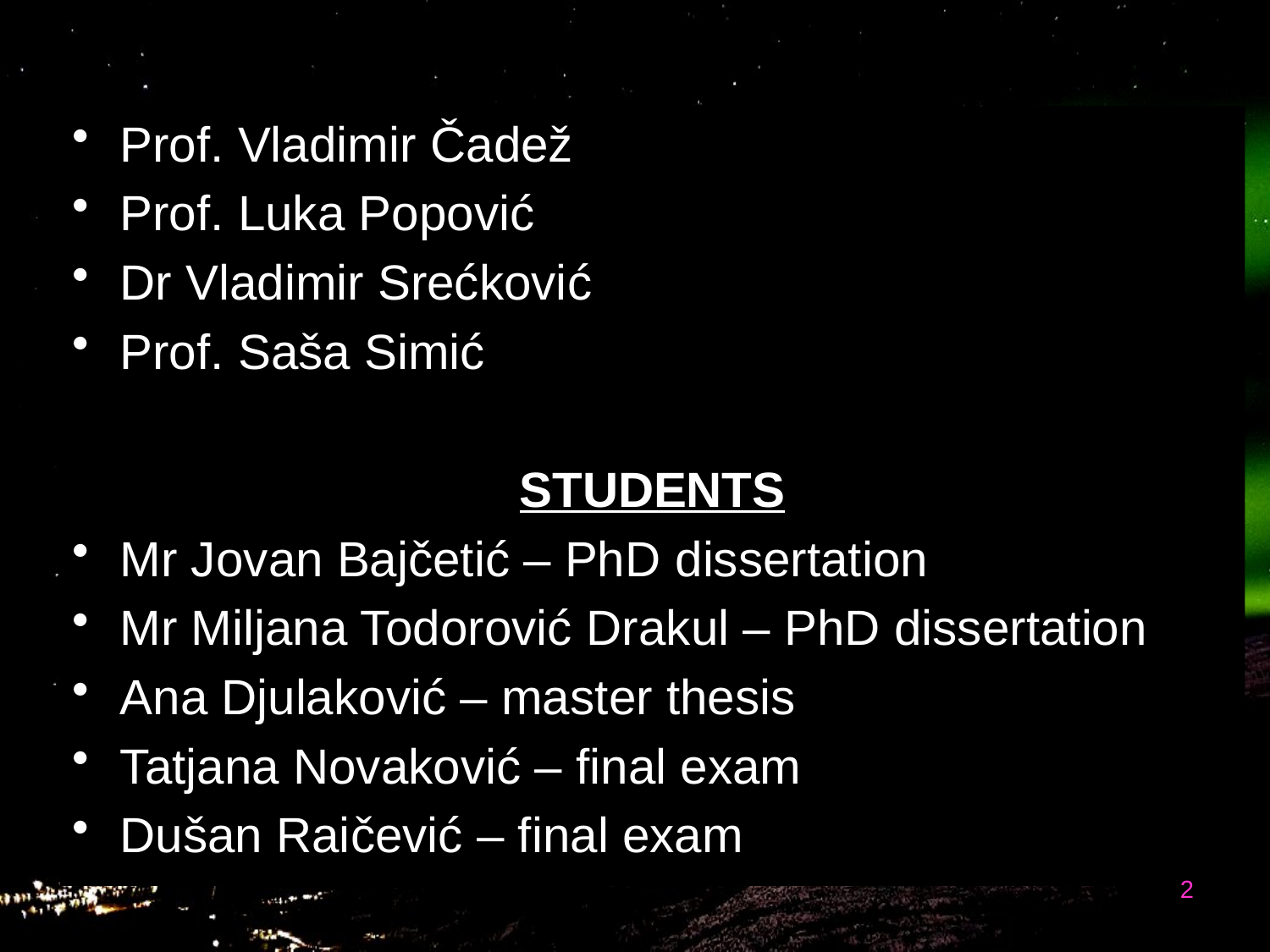

Prof. Vladimir Čadež
Prof. Luka Popović
Dr Vladimir Srećković
Prof. Saša Simić

STUDENTS
Mr Jovan Bajčetić – PhD dissertation
Mr Miljana Todorović Drakul – PhD dissertation
Ana Djulaković – master thesis
Tatjana Novaković – final exam
Dušan Raičević – final exam
2